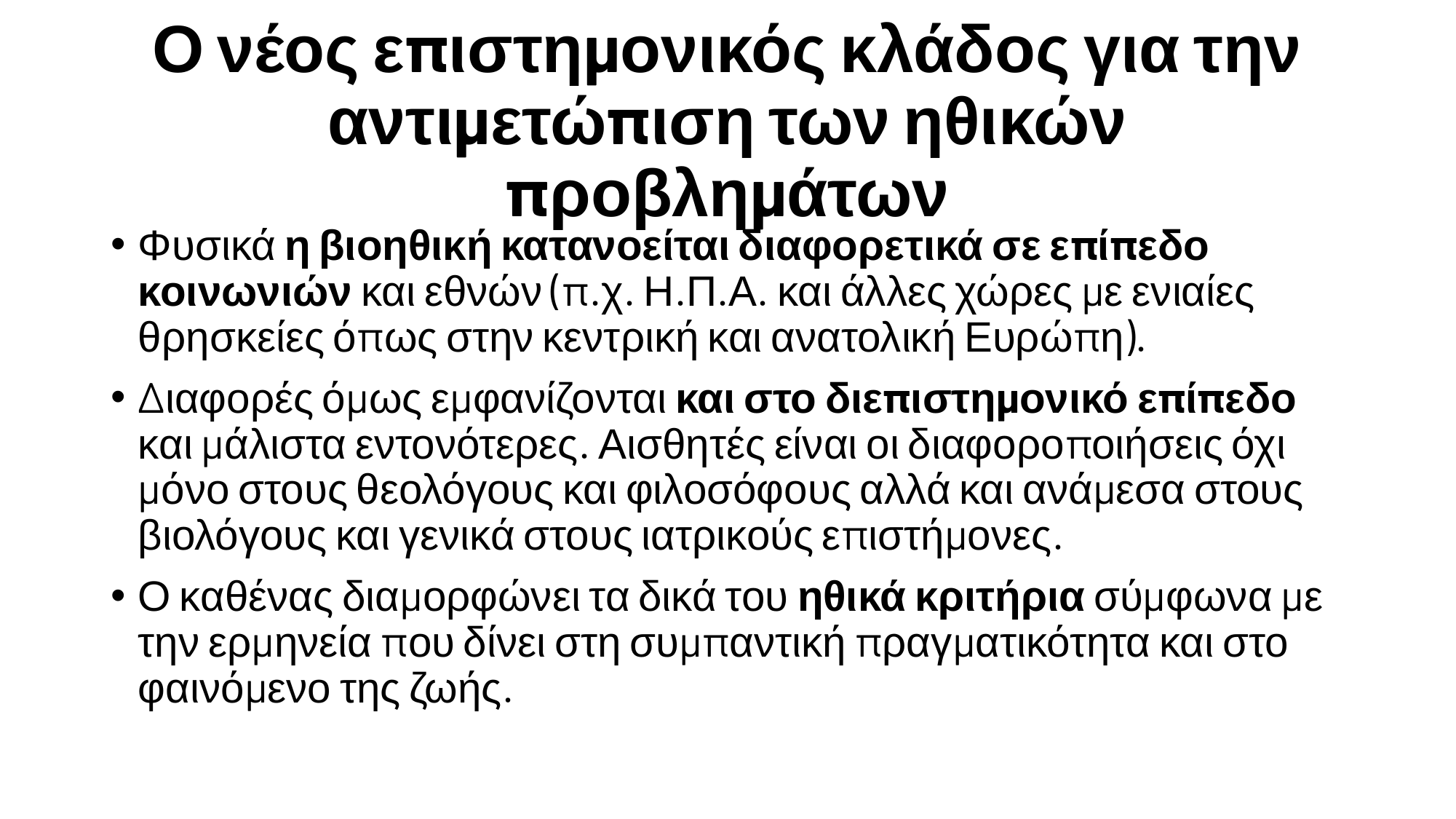

# Ο νέος επιστημονικός κλάδος για την αντιμετώπιση των ηθικών προβλημάτων
Φυσικά η βιοηθική κατανοείται διαφορετικά σε επίπεδο κοινωνιών και εθνών (π.χ. Η.Π.Α. και άλλες χώρες με ενιαίες θρησκείες όπως στην κεντρική και ανατολική Ευρώπη).
Διαφορές όμως εμφανίζονται και στο διεπιστημονικό επίπεδο και μάλιστα εντονότερες. Αισθητές είναι οι διαφοροποιήσεις όχι μόνο στους θεολόγους και φιλοσόφους αλλά και ανάμεσα στους βιολόγους και γενικά στους ιατρικούς επιστήμονες.
Ο καθένας διαμορφώνει τα δικά του ηθικά κριτήρια σύμφωνα με την ερμηνεία που δίνει στη συμπαντική πραγματικότητα και στο φαινόμενο της ζωής.